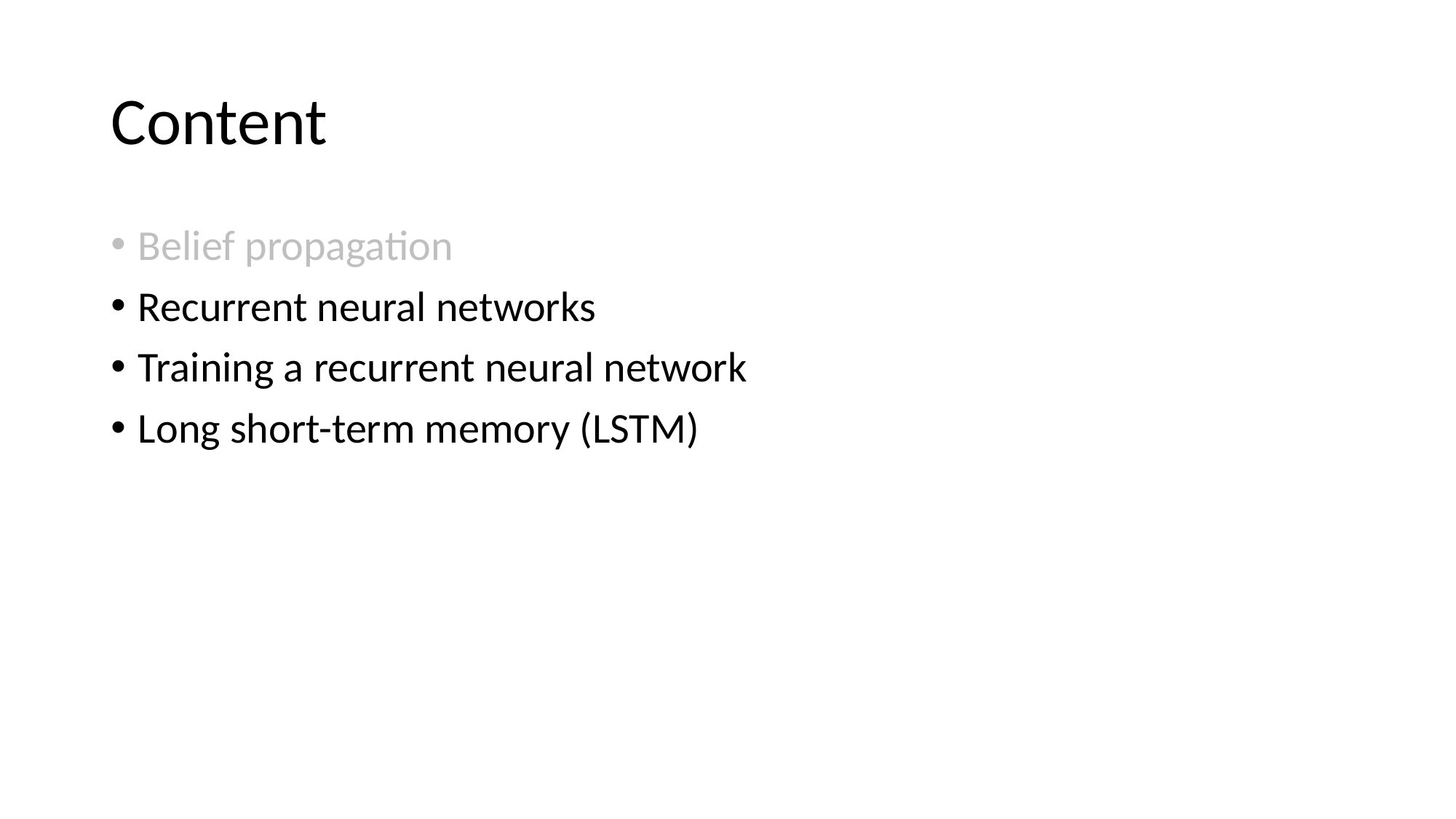

# Content
Belief propagation
Recurrent neural networks
Training a recurrent neural network
Long short-term memory (LSTM)